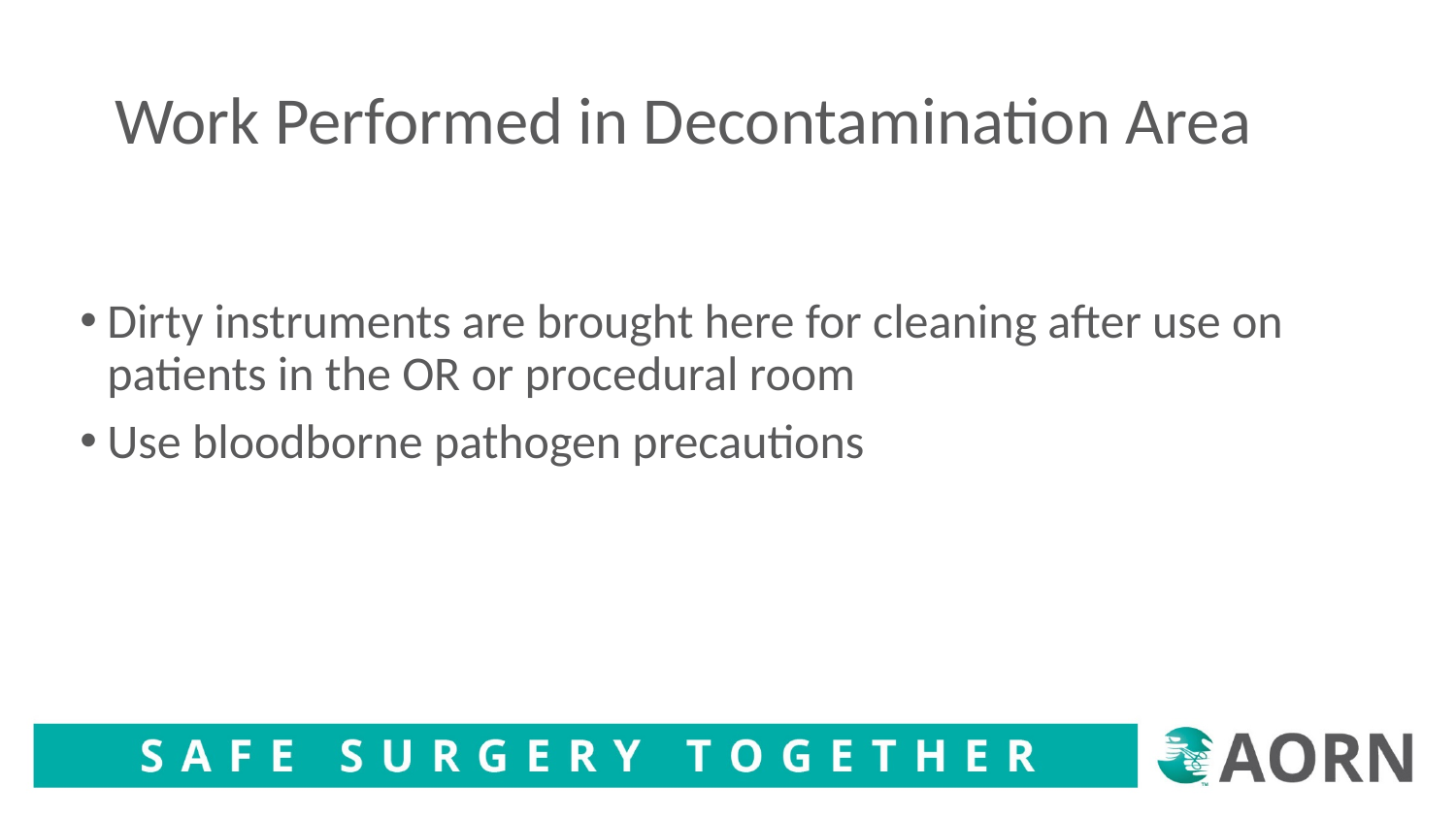

# Work Performed in Decontamination Area

Dirty instruments are brought here for cleaning after use on patients in the OR or procedural room
Use bloodborne pathogen precautions